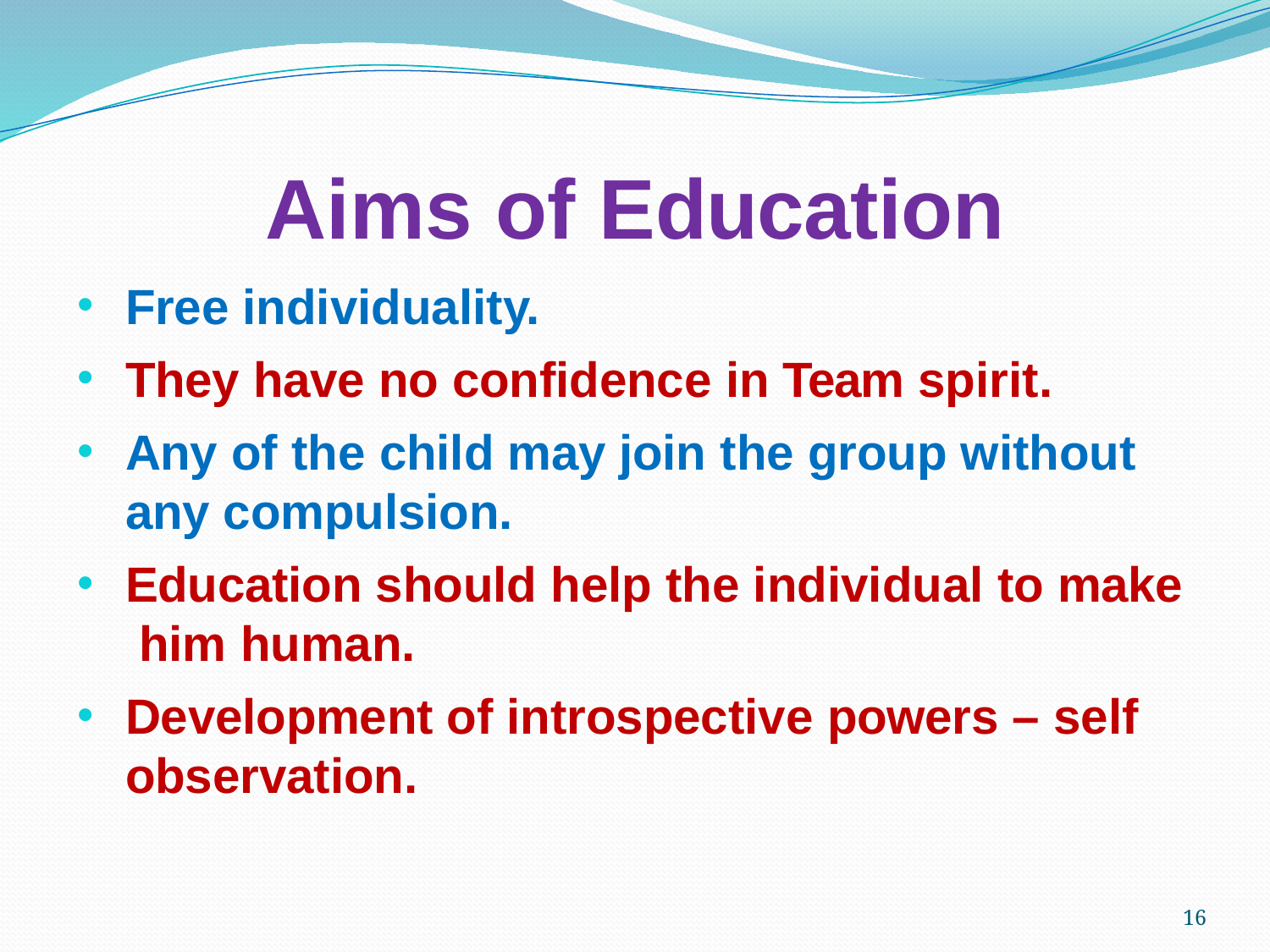

# Aims of Education
Free individuality.
They have no confidence in Team spirit.
Any of the child may join the group without  any compulsion.
Education should help the individual to make  him human.
Development of introspective powers – self  observation.

16